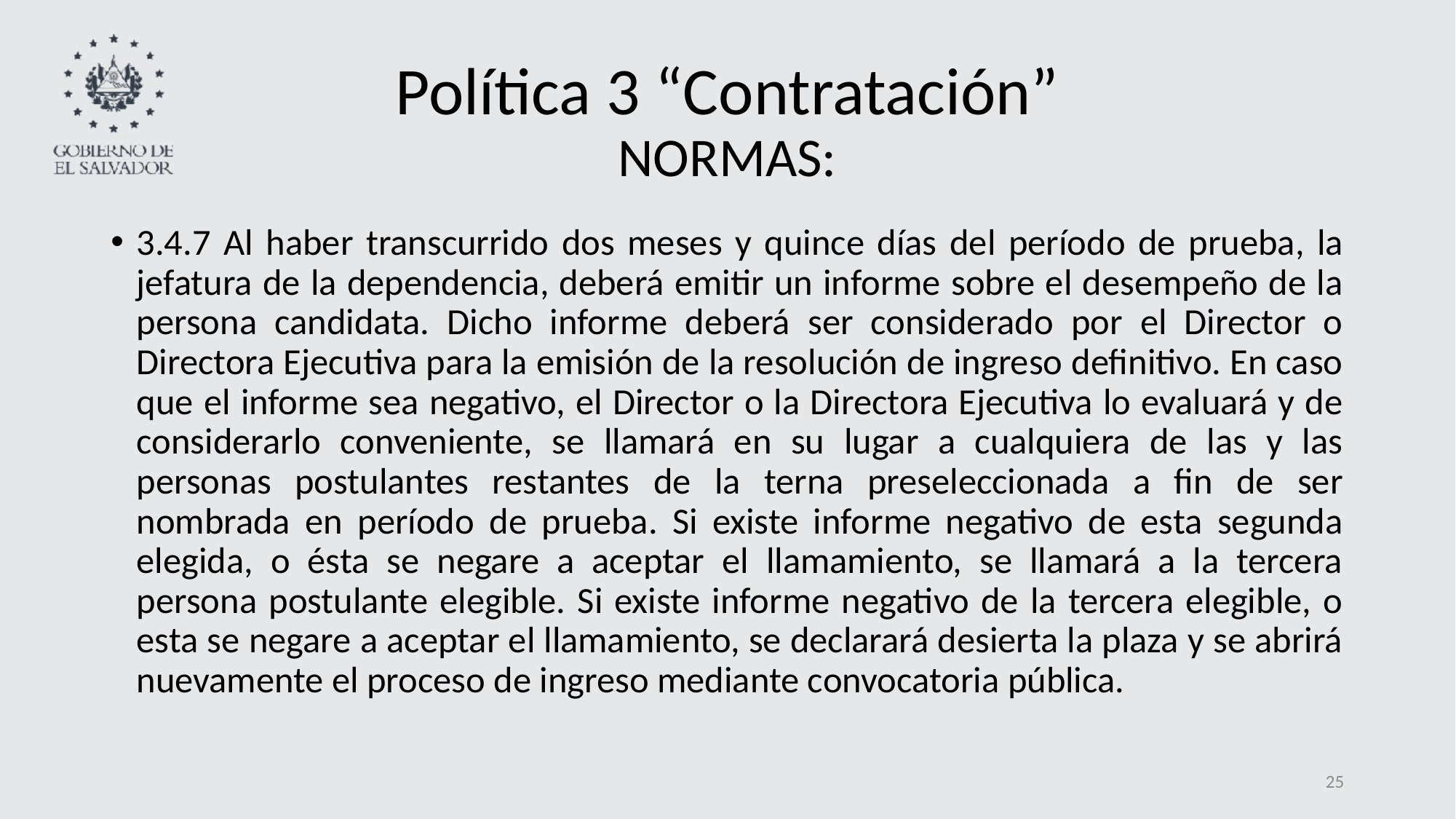

# Política 3 “Contratación” NORMAS:
3.4.7 Al haber transcurrido dos meses y quince días del período de prueba, la jefatura de la dependencia, deberá emitir un informe sobre el desempeño de la persona candidata. Dicho informe deberá ser considerado por el Director o Directora Ejecutiva para la emisión de la resolución de ingreso definitivo. En caso que el informe sea negativo, el Director o la Directora Ejecutiva lo evaluará y de considerarlo conveniente, se llamará en su lugar a cualquiera de las y las personas postulantes restantes de la terna preseleccionada a fin de ser nombrada en período de prueba. Si existe informe negativo de esta segunda elegida, o ésta se negare a aceptar el llamamiento, se llamará a la tercera persona postulante elegible. Si existe informe negativo de la tercera elegible, o esta se negare a aceptar el llamamiento, se declarará desierta la plaza y se abrirá nuevamente el proceso de ingreso mediante convocatoria pública.
25